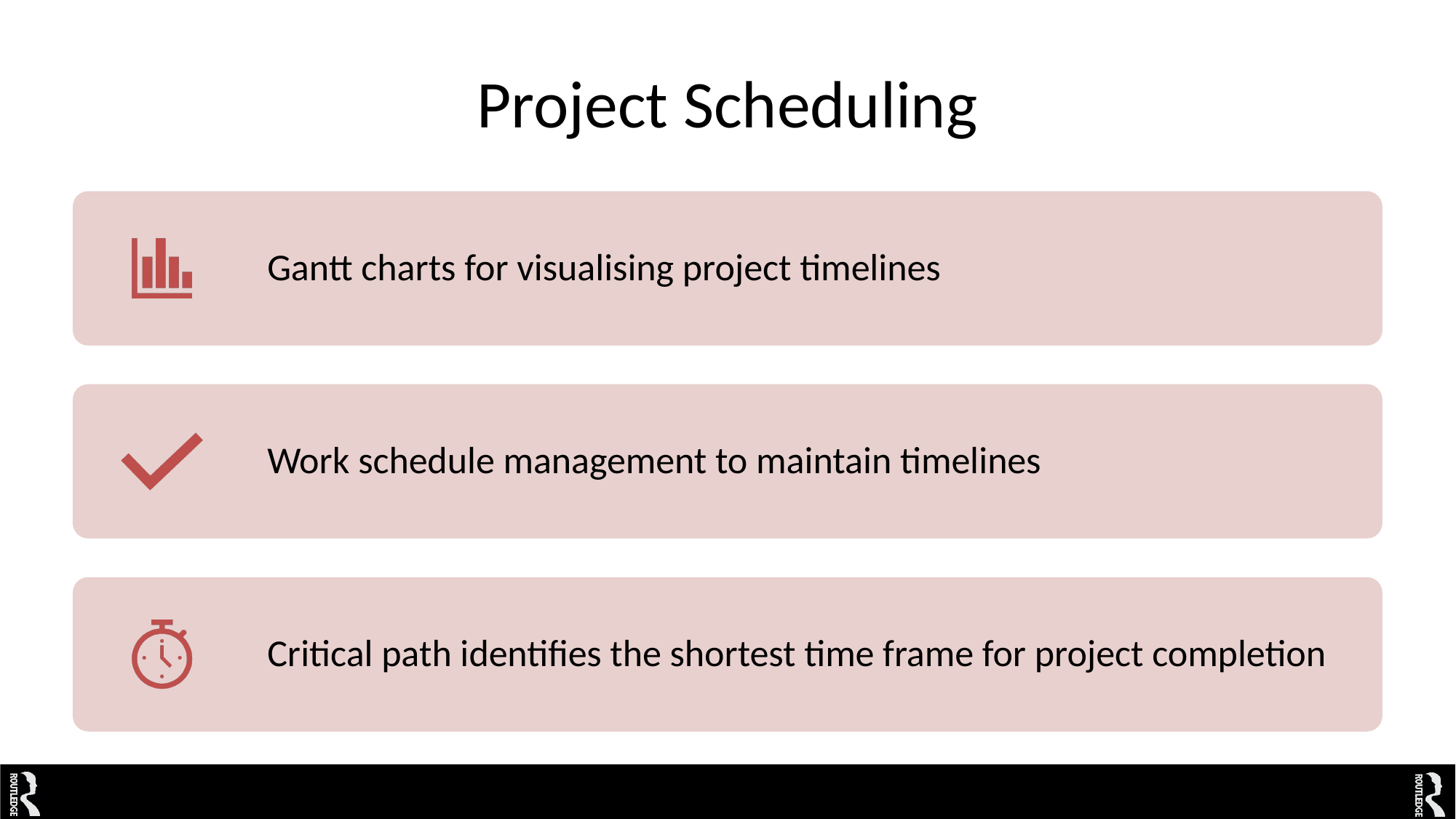

# Project Scheduling
Gantt charts for visualising project timelines
Work schedule management to maintain timelines
Critical path identifies the shortest time frame for project completion